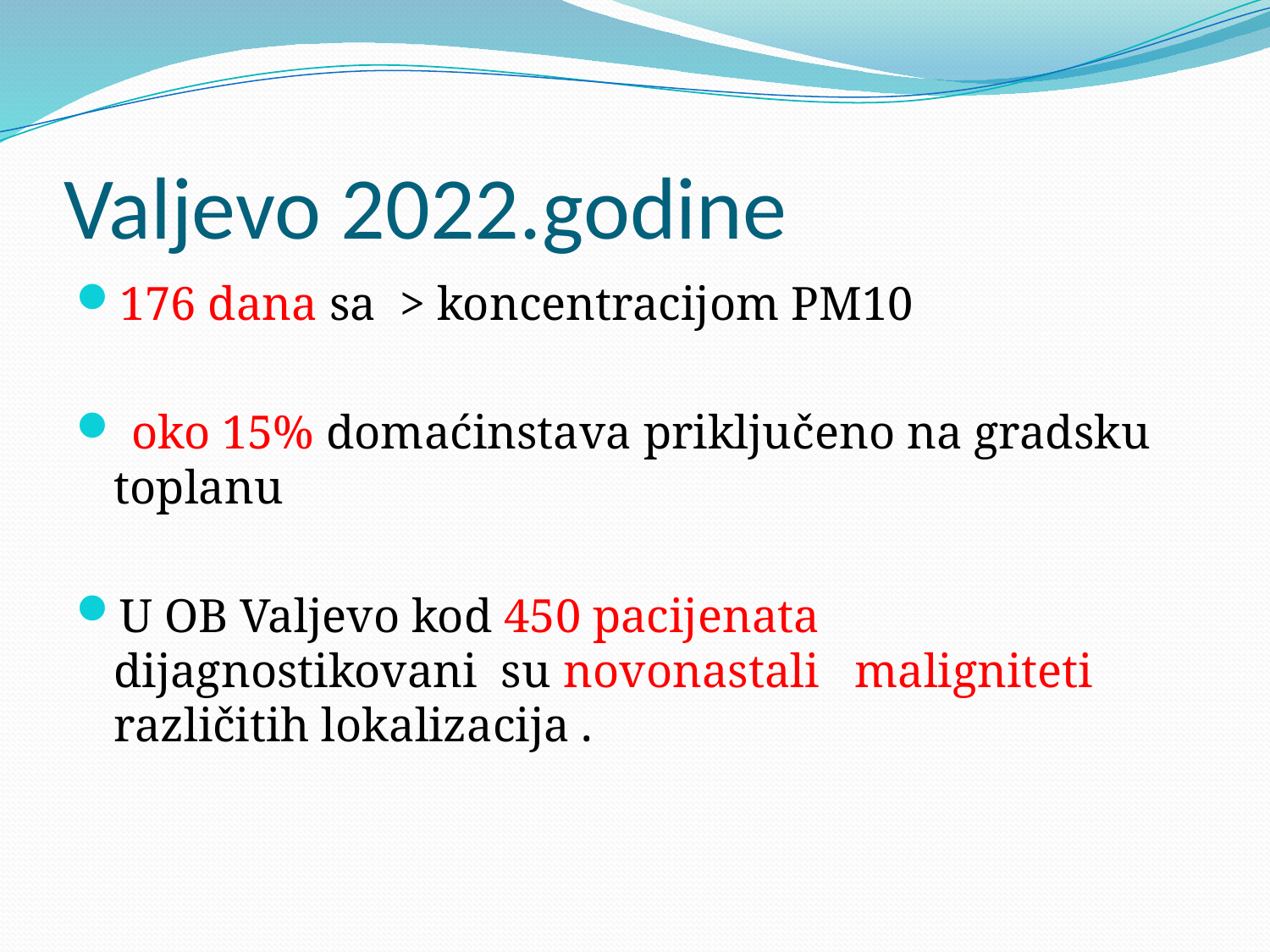

# Valjevo 2022.godine
176 dana sa  > koncentracijom PM10

 oko 15% domaćinstava priključeno na gradsku toplanu

U OB Valjevo kod 450 pacijenata dijagnostikovani  su novonastali   maligniteti  različitih lokalizacija .